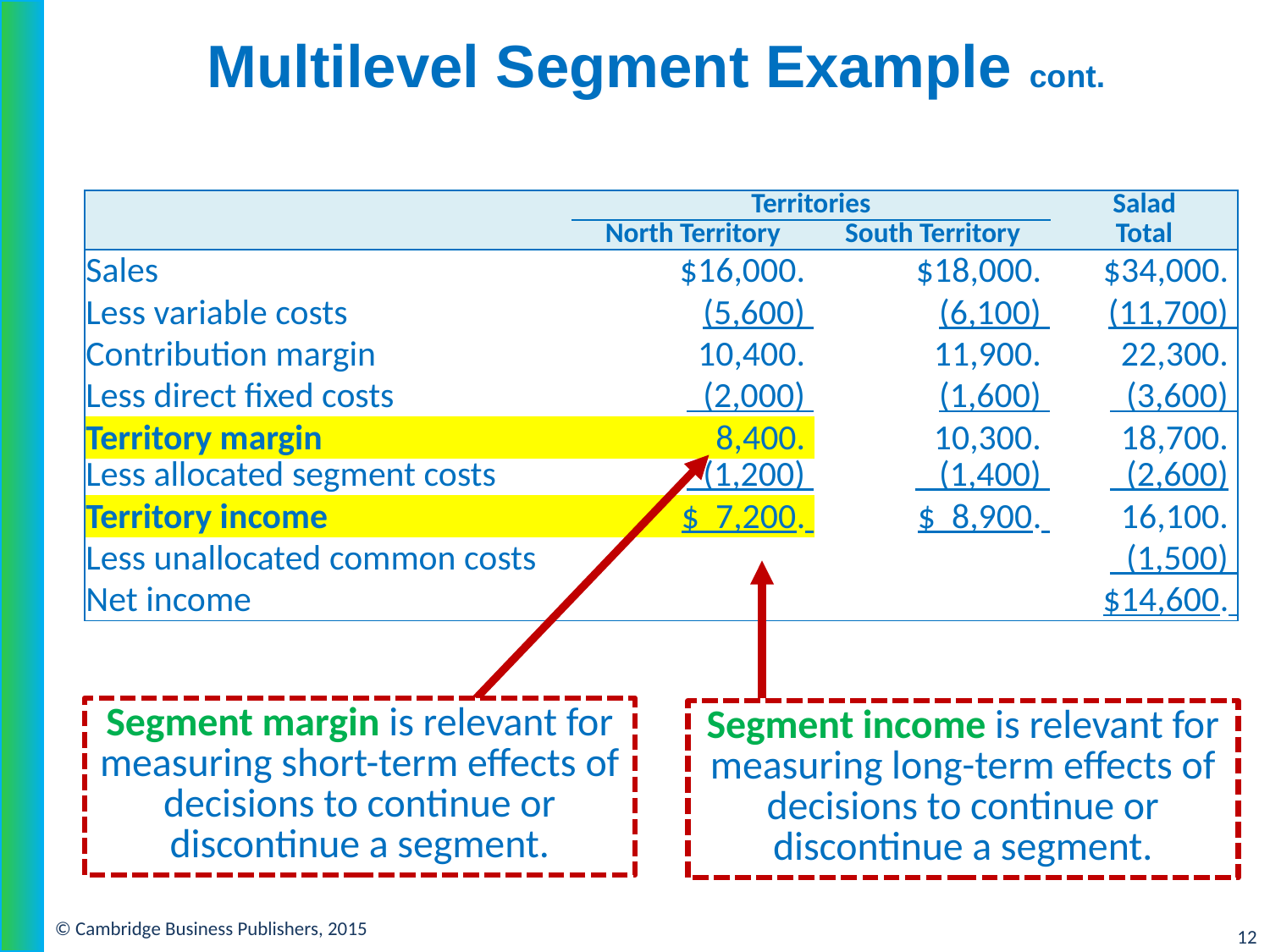

# Multilevel Segment Example cont.
|  |  | Territories |  | Salad |
| --- | --- | --- | --- | --- |
|  |  | North Territory | South Territory | Total |
| Sales |  | $16,000. | $18,000. | $34,000. |
| Less variable costs |  | (5,600) | (6,100) | (11,700) |
| Contribution margin |  | 10,400. | 11,900. | 22,300. |
| Less direct fixed costs |  | (2,000) | (1,600) | (3,600) |
| Territory margin |  | 8,400. | 10,300. | 18,700. |
| Less allocated segment costs |  | (1,200) | (1,400) | (2,600) |
| Territory income |  | $ 7,200. | $ 8,900. | 16,100. |
| Less unallocated common costs |  |  |  | (1,500) |
| Net income |  |  |  | $14,600. |
Segment income is relevant for measuring long-term effects of decisions to continue or discontinue a segment.
Segment margin is relevant for measuring short-term effects of decisions to continue or discontinue a segment.
© Cambridge Business Publishers, 2015
12